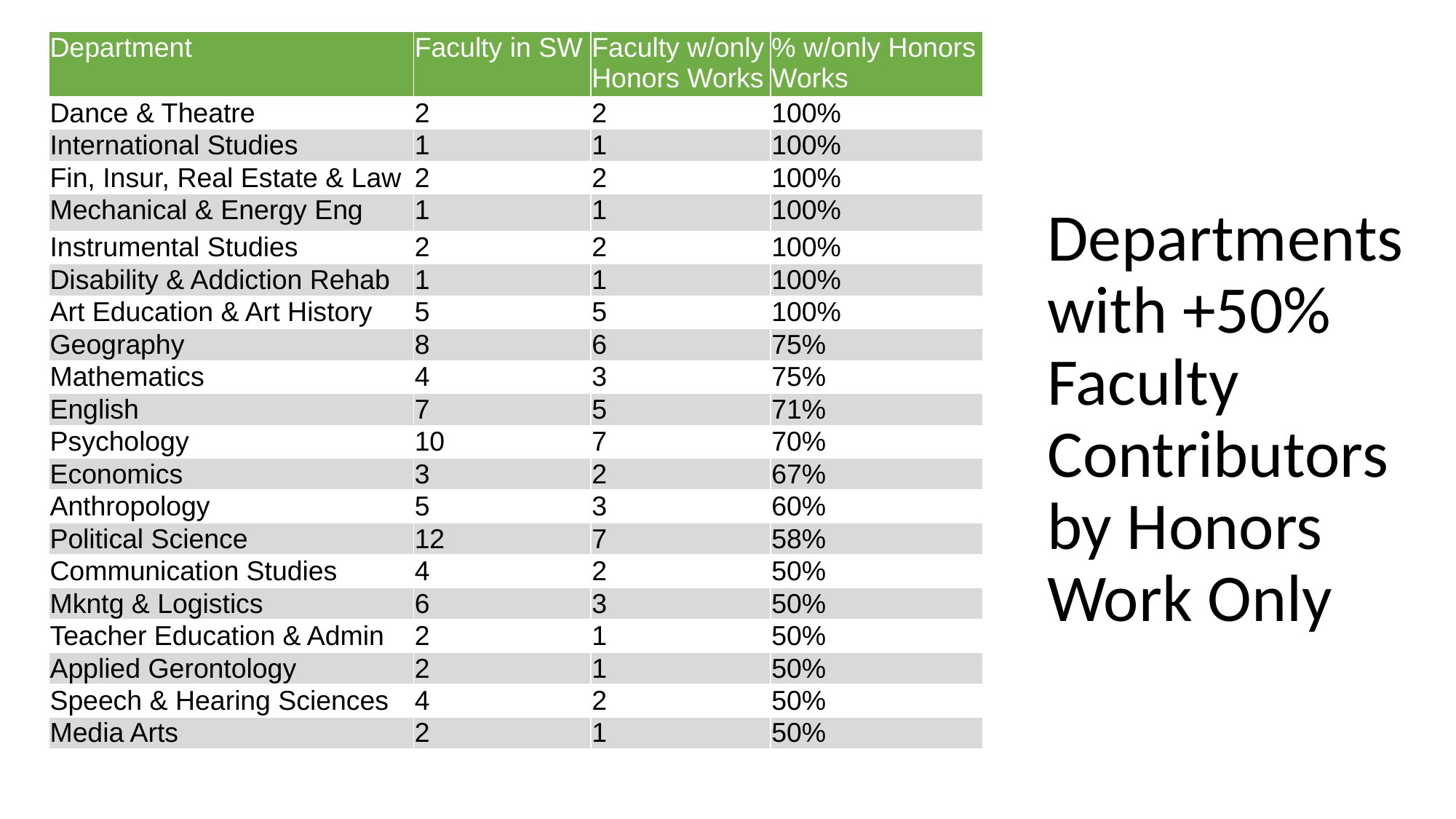

# Departments with +50% Faculty Contributors by Honors Work Only
| Department | Faculty in SW | Faculty w/only Honors Works | % w/only Honors Works |
| --- | --- | --- | --- |
| Dance & Theatre | 2 | 2 | 100% |
| International Studies | 1 | 1 | 100% |
| Fin, Insur, Real Estate & Law | 2 | 2 | 100% |
| Mechanical & Energy Eng | 1 | 1 | 100% |
| Instrumental Studies | 2 | 2 | 100% |
| Disability & Addiction Rehab | 1 | 1 | 100% |
| Art Education & Art History | 5 | 5 | 100% |
| Geography | 8 | 6 | 75% |
| Mathematics | 4 | 3 | 75% |
| English | 7 | 5 | 71% |
| Psychology | 10 | 7 | 70% |
| Economics | 3 | 2 | 67% |
| Anthropology | 5 | 3 | 60% |
| Political Science | 12 | 7 | 58% |
| Communication Studies | 4 | 2 | 50% |
| Mkntg & Logistics | 6 | 3 | 50% |
| Teacher Education & Admin | 2 | 1 | 50% |
| Applied Gerontology | 2 | 1 | 50% |
| Speech & Hearing Sciences | 4 | 2 | 50% |
| Media Arts | 2 | 1 | 50% |